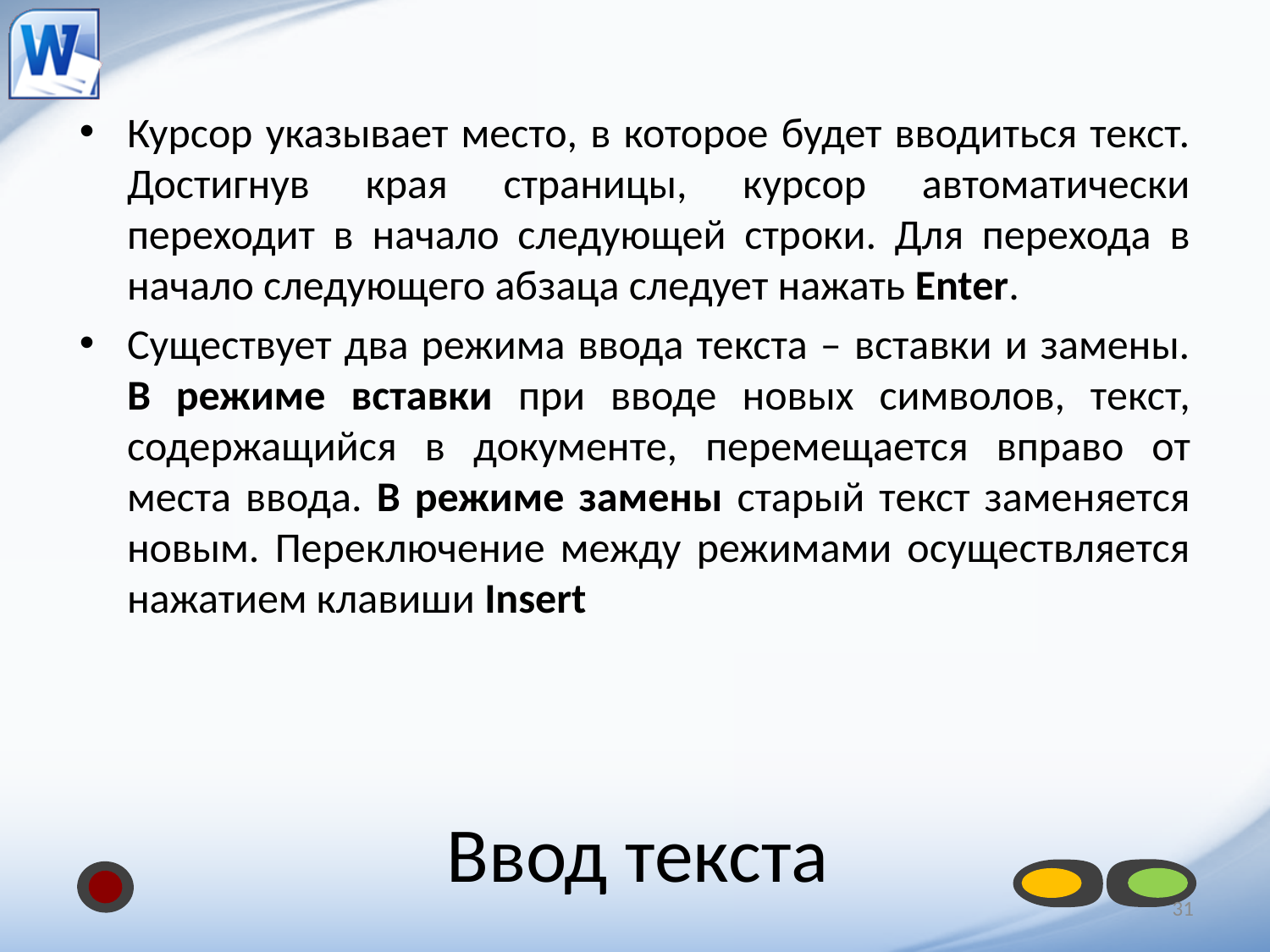

Курсор указывает место, в которое будет вводиться текст. Достигнув края страницы, курсор автоматически переходит в начало следующей строки. Для перехода в начало следующего абзаца следует нажать Enter.
Существует два режима ввода текста – вставки и замены. В режиме вставки при вводе новых символов, текст, содержащийся в документе, перемещается вправо от места ввода. В режиме замены старый текст заменяется новым. Переключение между режимами осуществляется нажатием клавиши Insert
# Ввод текста
31